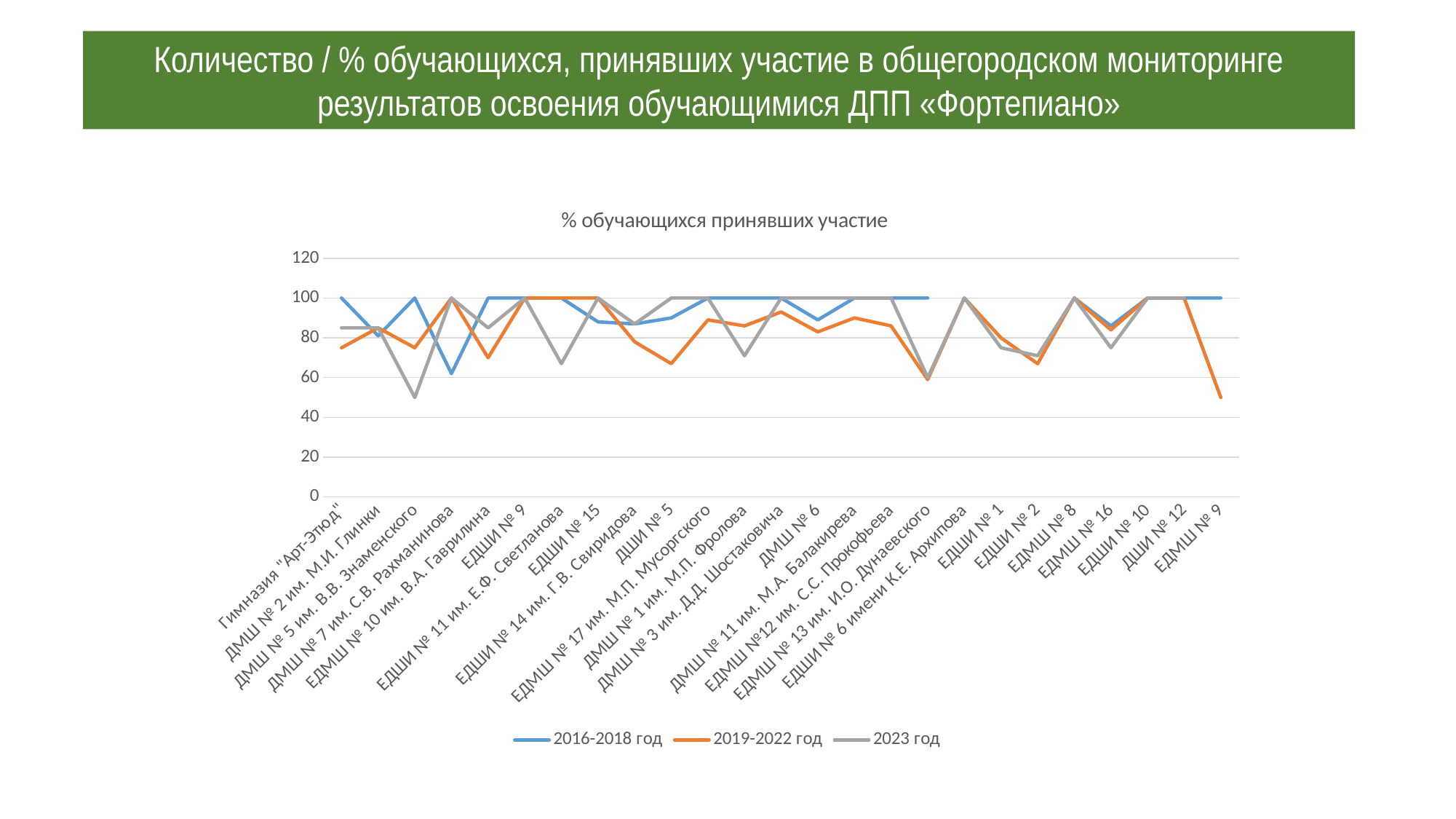

Мероприятия общегородского мониторинга
Количество / % обучающихся, принявших участие в общегородском мониторинге
результатов освоения обучающимися ДПП «Фортепиано»

### Chart: % обучающихся принявших участие

| Category | 2016-2018 год | 2019-2022 год | 2023 год |
|---|---|---|---|
| Гимназия "Арт-Этюд" | 100.0 | 75.0 | 85.0 |
| ДМШ № 2 им. М.И. Глинки | 81.0 | 85.0 | 85.0 |
| ДМШ № 5 им. В.В. Знаменского | 100.0 | 75.0 | 50.0 |
| ДМШ № 7 им. С.В. Рахманинова | 62.0 | 100.0 | 100.0 |
| ЕДМШ № 10 им. В.А. Гаврилина | 100.0 | 70.0 | 85.0 |
| ЕДШИ № 9 | 100.0 | 100.0 | 100.0 |
| ЕДШИ № 11 им. Е.Ф. Светланова | 100.0 | 100.0 | 67.0 |
| ЕДШИ № 15 | 88.0 | 100.0 | 100.0 |
| ЕДШИ № 14 им. Г.В. Свиридова | 87.0 | 78.0 | 87.0 |
| ДШИ № 5 | 90.0 | 67.0 | 100.0 |
| ЕДМШ № 17 им. М.П. Мусоргского | 100.0 | 89.0 | 100.0 |
| ДМШ № 1 им. М.П. Фролова | 100.0 | 86.0 | 71.0 |
| ДМШ № 3 им. Д.Д. Шостаковича | 100.0 | 93.0 | 100.0 |
| ДМШ № 6 | 89.0 | 83.0 | 100.0 |
| ДМШ № 11 им. М.А. Балакирева | 100.0 | 90.0 | 100.0 |
| ЕДМШ №12 им. С.С. Прокофьева | 100.0 | 86.0 | 100.0 |
| ЕДМШ № 13 им. И.О. Дунаевского | 100.0 | 59.0 | 60.0 |
| ЕДШИ № 6 имени К.Е. Архипова | None | 100.0 | 100.0 |
| ЕДШИ № 1 | 100.0 | 80.0 | 75.0 |
| ЕДШИ № 2 | None | 67.0 | 71.0 |
| ЕДМШ № 8 | 100.0 | 100.0 | 100.0 |
| ЕДМШ № 16 | 86.0 | 84.0 | 75.0 |
| ЕДШИ № 10 | 100.0 | 100.0 | 100.0 |
| ДШИ № 12 | 100.0 | 100.0 | 100.0 |
| ЕДМШ № 9 | 100.0 | 50.0 | None |